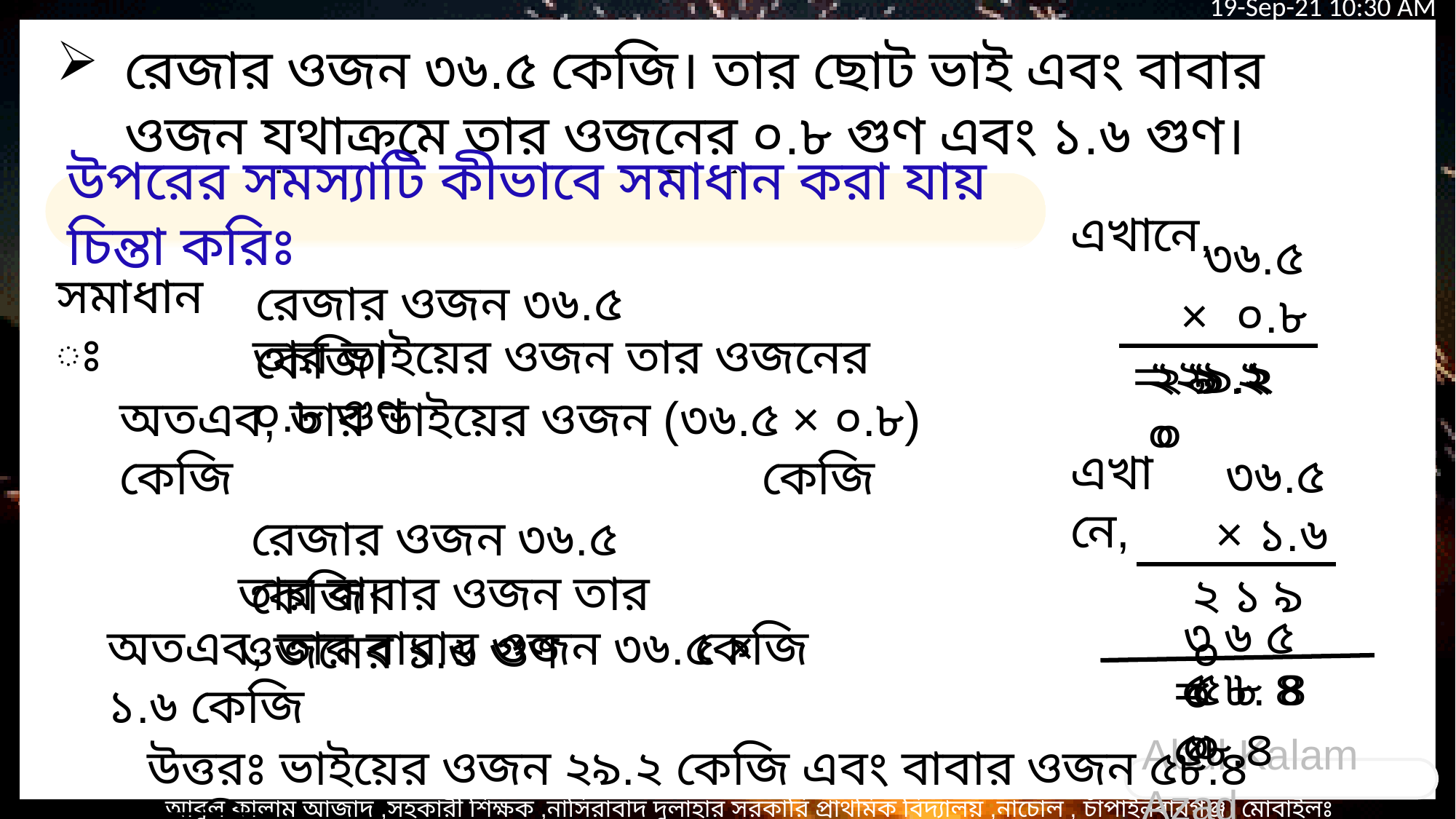

রেজার ওজন ৩৬.৫ কেজি। তার ছোট ভাই এবং বাবার ওজন যথাক্রমে তার ওজনের ০.৮ গুণ এবং ১.৬ গুণ। তার ভাই ও বাবার ওজন নির্ণয় কর।
উপরের সমস্যাটি কীভাবে সমাধান করা যায় চিন্তা করিঃ
এখানে,
    ৩৬.৫
  ×  ০.৮
সমাধানঃ
রেজার ওজন ৩৬.৫ কেজি।
তার ভাইয়ের ওজন তার ওজনের ০.৮ গুণ
= ২৯.২
২ ৯ .২ ০
২ ৯ ২ ০
অতএব, তার ভাইয়ের ওজন (৩৬.৫ × ০.৮) কেজি
 কেজি
এখানে,
    ৩৬.৫
   × ১.৬
রেজার ওজন ৩৬.৫ কেজি।
তার বাবার ওজন তার ওজনের ১.৬ গুণ
২ ১ ৯ ০
৩ ৬ ৫ ০
অতএব, তার বাবার ওজন ৩৬.৫ × ১.৬ কেজি
কেজি
৫ ৮. ৪ ০
৫ ৮ ৪ ০
= ৫৮.৪
উত্তরঃ ভাইয়ের ওজন ২৯.২ কেজি এবং বাবার ওজন ৫৮.৪ কেজি।